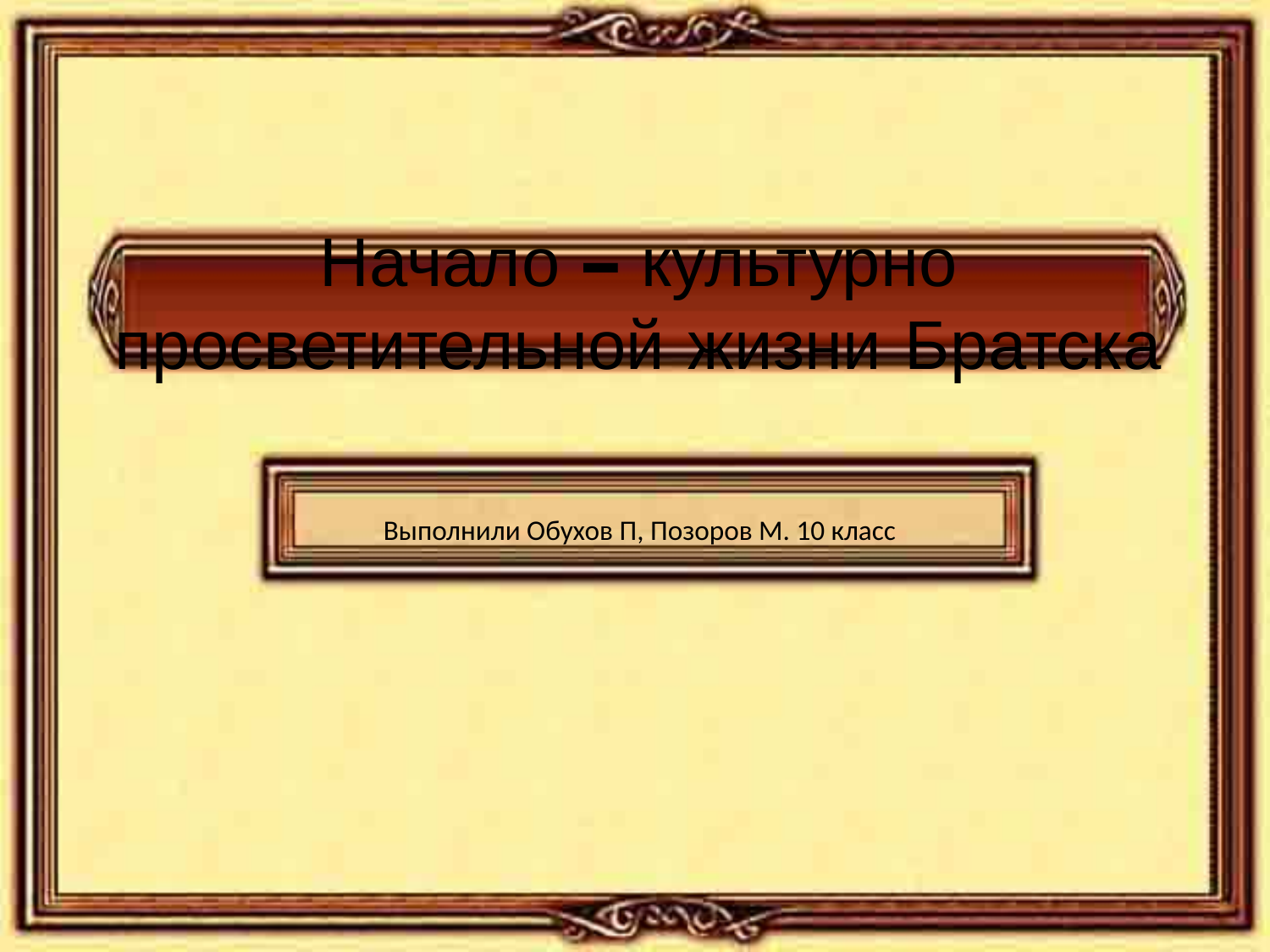

# Начало – культурно просветительной жизни Братска

Выполнили Обухов П, Позоров М. 10 класс